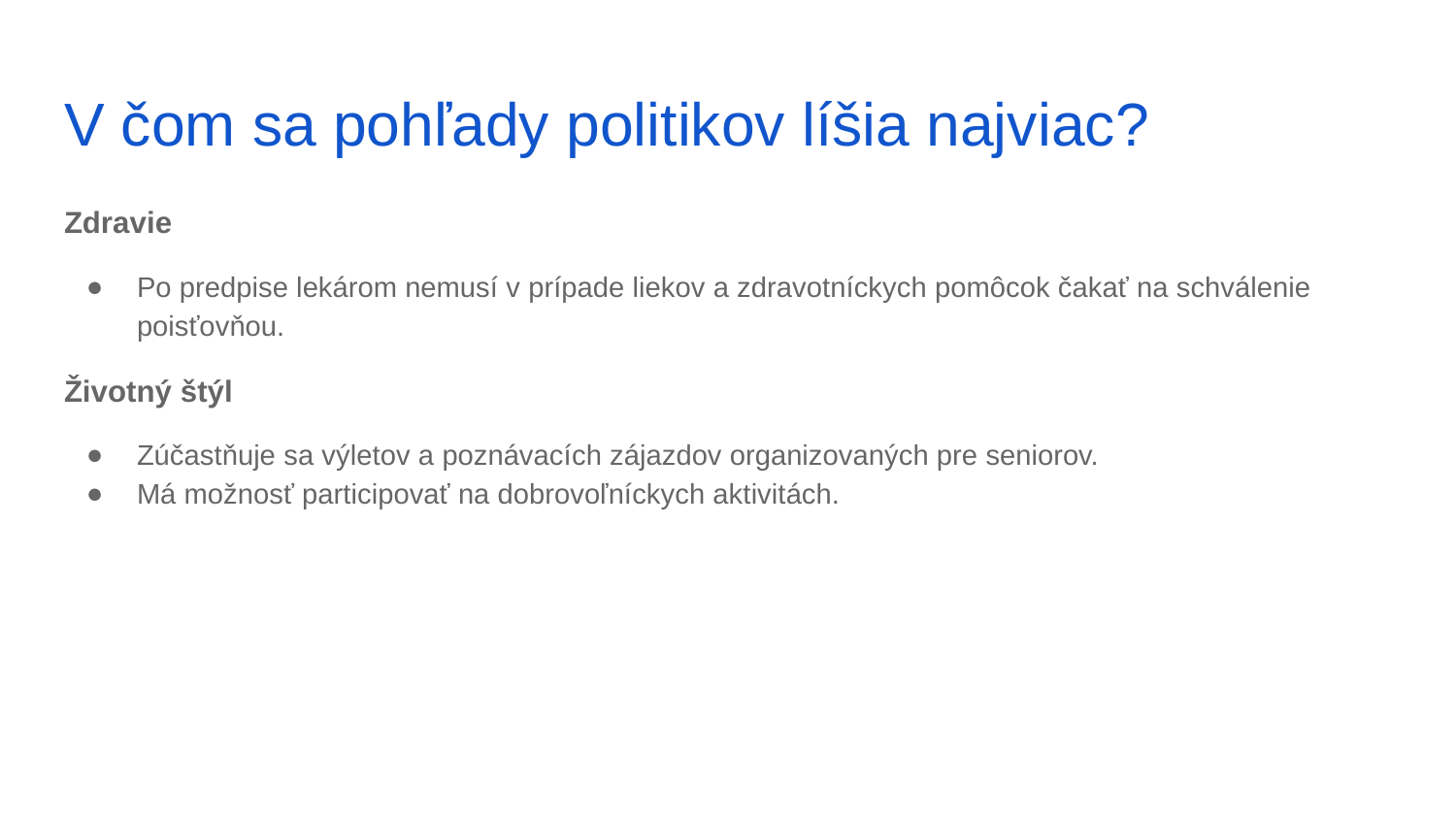

# V čom sa pohľady politikov líšia najviac?
Zdravie
Po predpise lekárom nemusí v prípade liekov a zdravotníckych pomôcok čakať na schválenie poisťovňou.
Životný štýl
Zúčastňuje sa výletov a poznávacích zájazdov organizovaných pre seniorov.
Má možnosť participovať na dobrovoľníckych aktivitách.